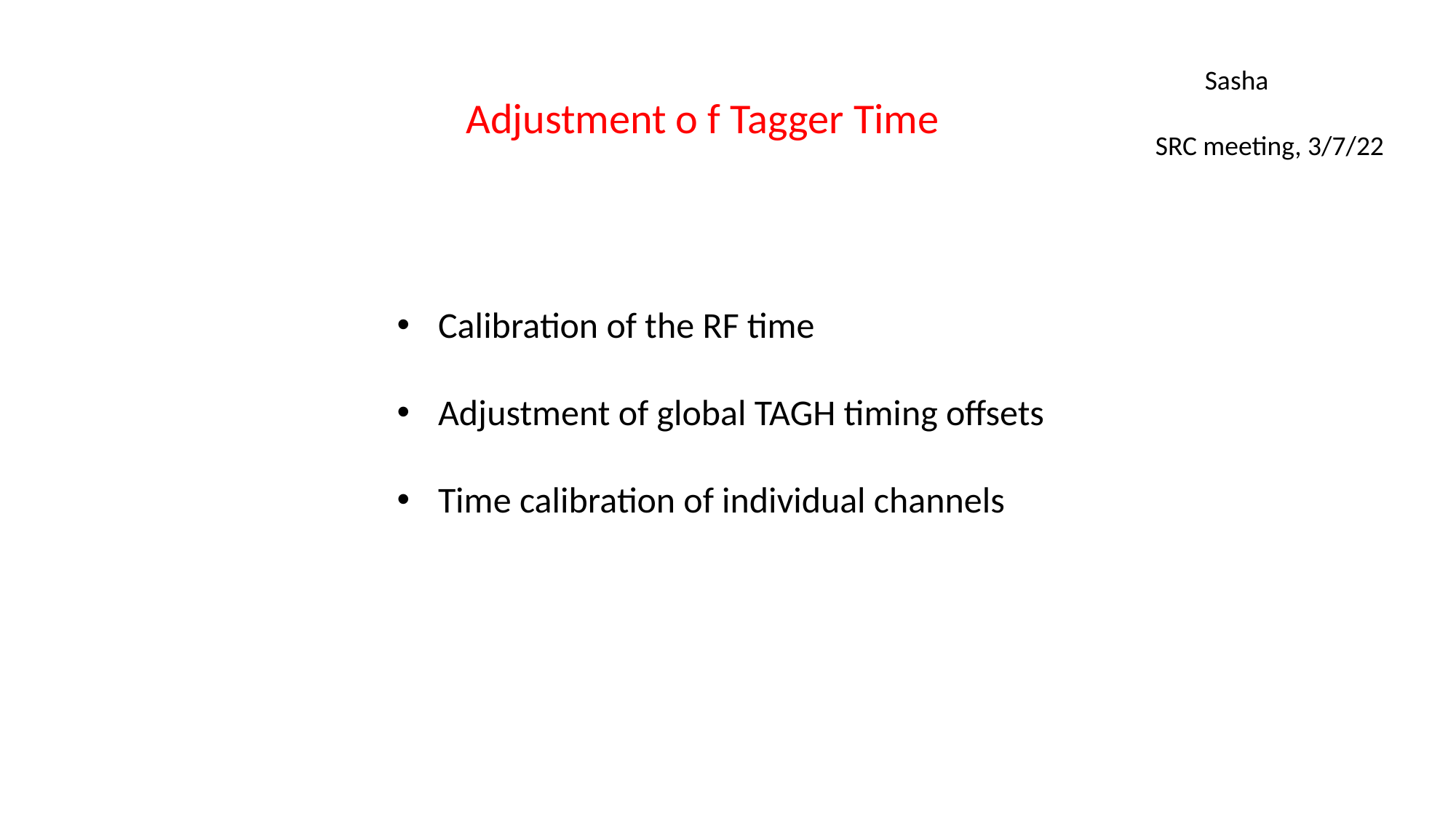

Sasha

SRC meeting, 3/7/22
Adjustment o f Tagger Time
Calibration of the RF time

Adjustment of global TAGH timing offsets

Time calibration of individual channels